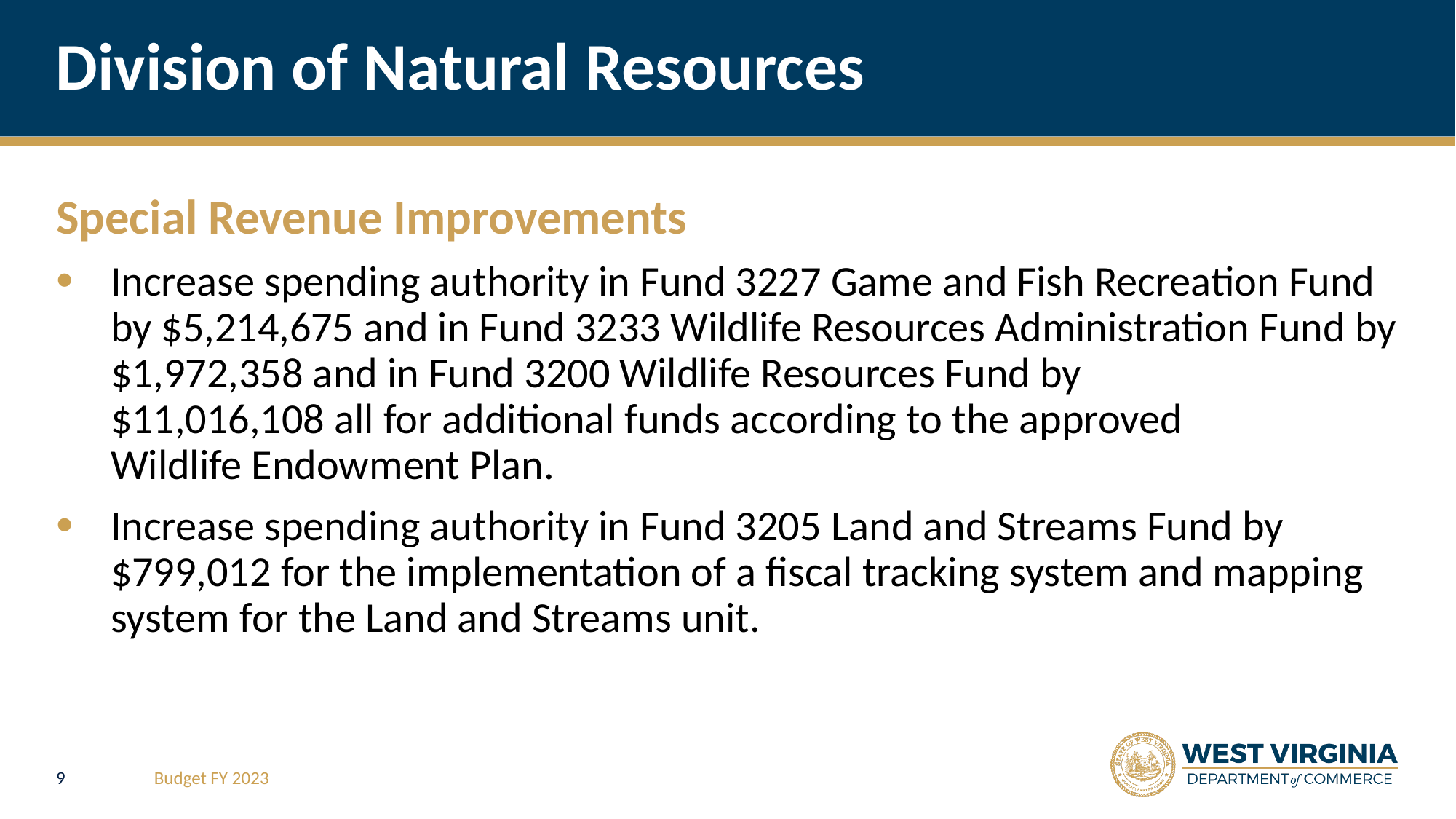

# Division of Natural Resources
Special Revenue Improvements
Increase spending authority in Fund 3227 Game and Fish Recreation Fund by $5,214,675 and in Fund 3233 Wildlife Resources Administration Fund by $1,972,358 and in Fund 3200 Wildlife Resources Fund by
$11,016,108 all for additional funds according to the approved
Wildlife Endowment Plan.
Increase spending authority in Fund 3205 Land and Streams Fund by $799,012 for the implementation of a fiscal tracking system and mapping system for the Land and Streams unit.
9
Budget FY 2023